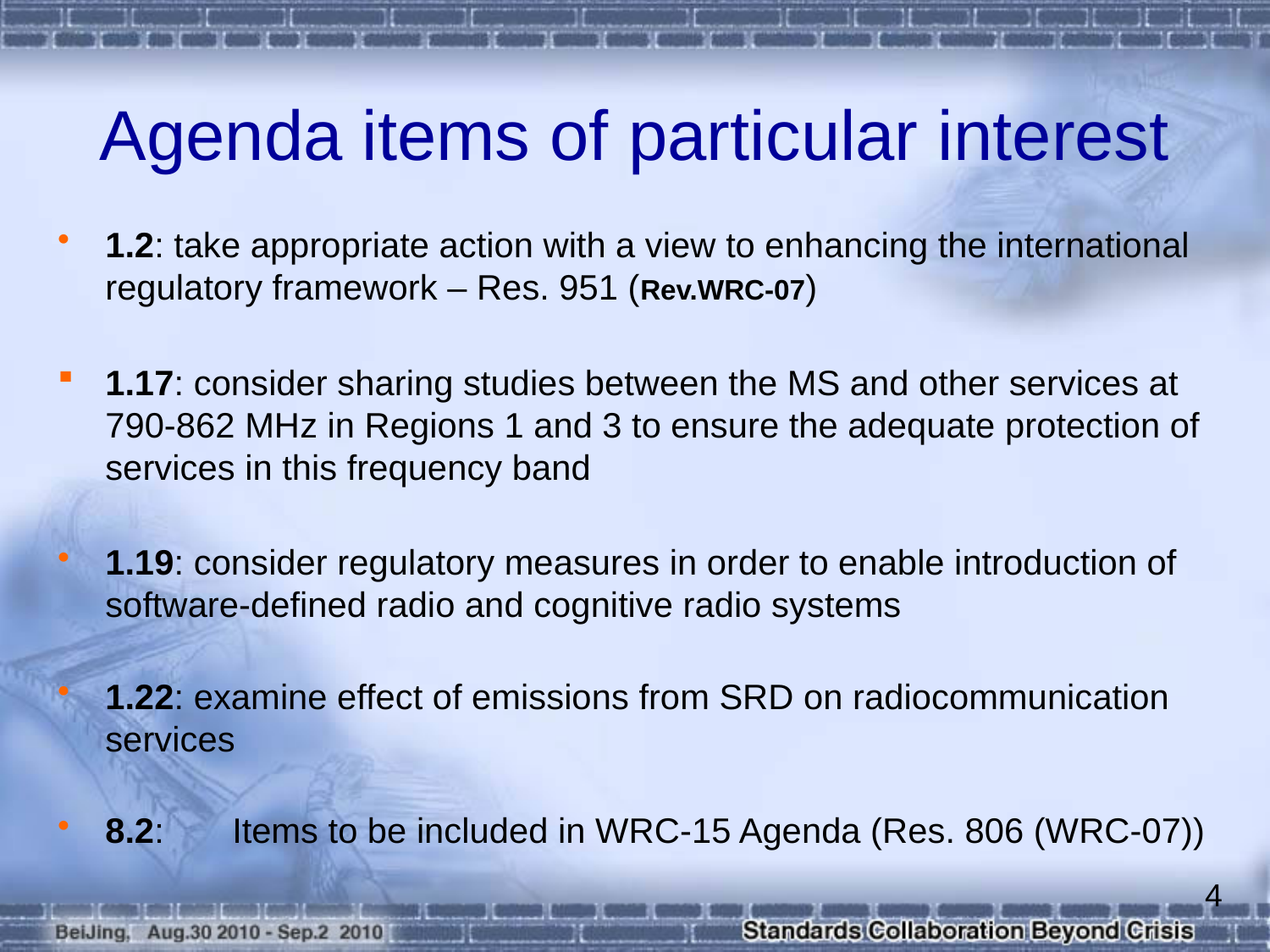

# Agenda items of particular interest
1.2: take appropriate action with a view to enhancing the international regulatory framework – Res. 951 (Rev.WRC-07)

1.17: consider sharing studies between the MS and other services at 790-862 MHz in Regions 1 and 3 to ensure the adequate protection of services in this frequency band

1.19: consider regulatory measures in order to enable introduction of software-defined radio and cognitive radio systems

1.22: examine effect of emissions from SRD on radiocommunication services

8.2:	Items to be included in WRC-15 Agenda (Res. 806 (WRC-07))

4